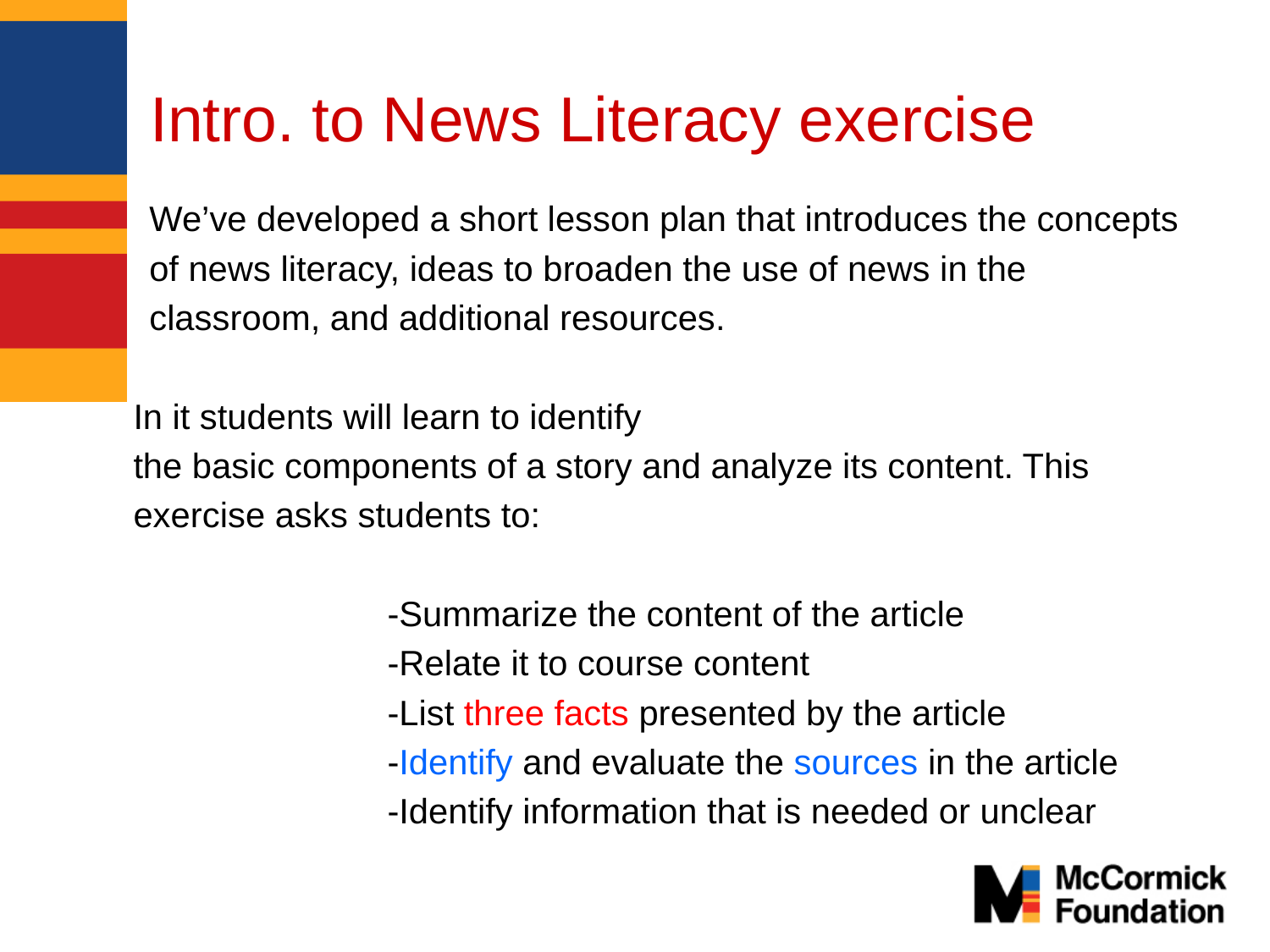

Intro. to News Literacy exercise

We’ve developed a short lesson plan that introduces the concepts
of news literacy, ideas to broaden the use of news in the
classroom, and additional resources.

	In it students will learn to identify
 	the basic components of a story and analyze its content. This
 	exercise asks students to:

			-Summarize the content of the article
			-Relate it to course content
			-List three facts presented by the article
			-Identify and evaluate the sources in the article
			-Identify information that is needed or unclear